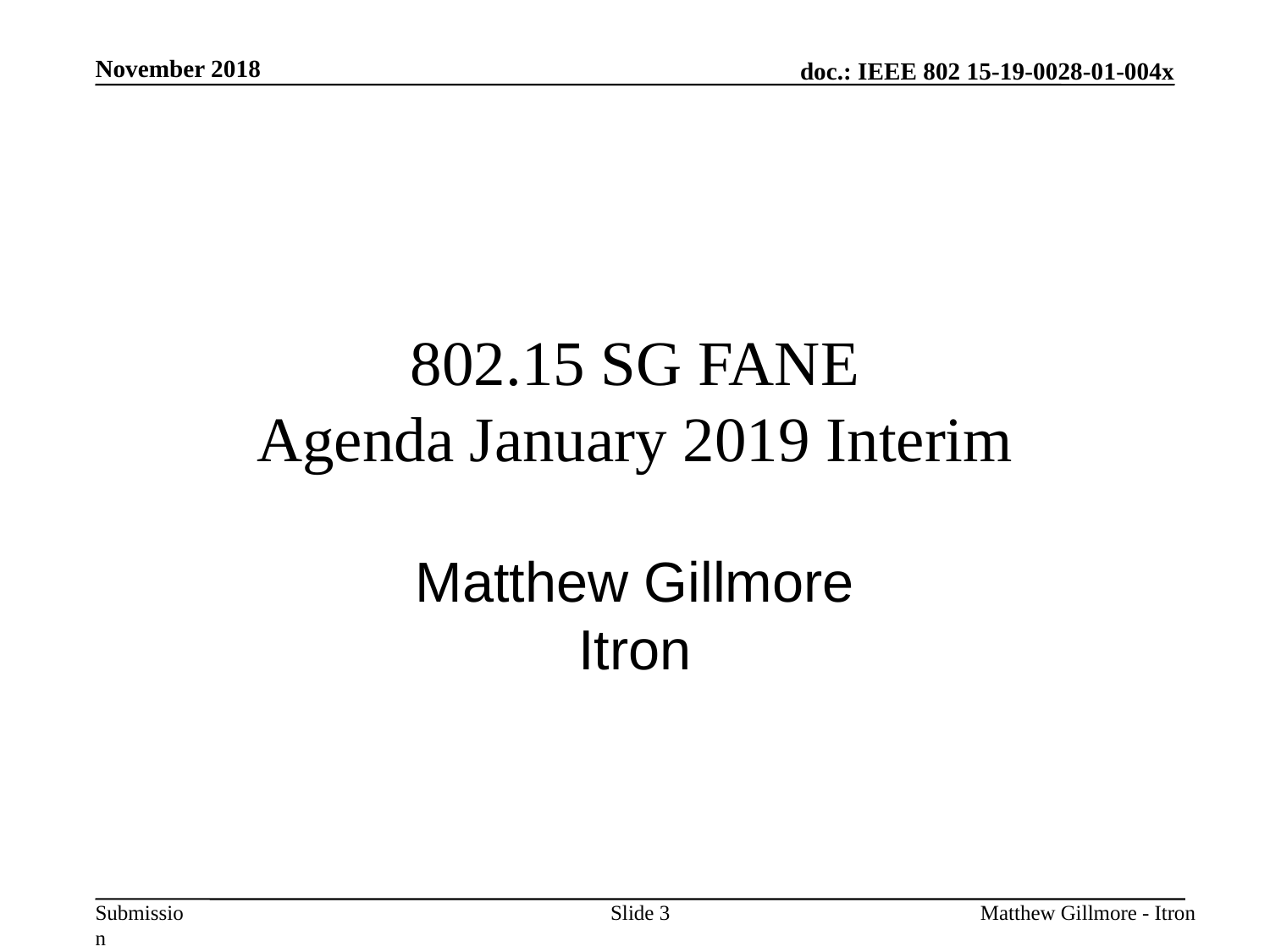

November 2018
# 802.15 SG FANE Agenda January 2019 Interim
Matthew Gillmore
Itron

Slide 3
Matthew Gillmore - Itron